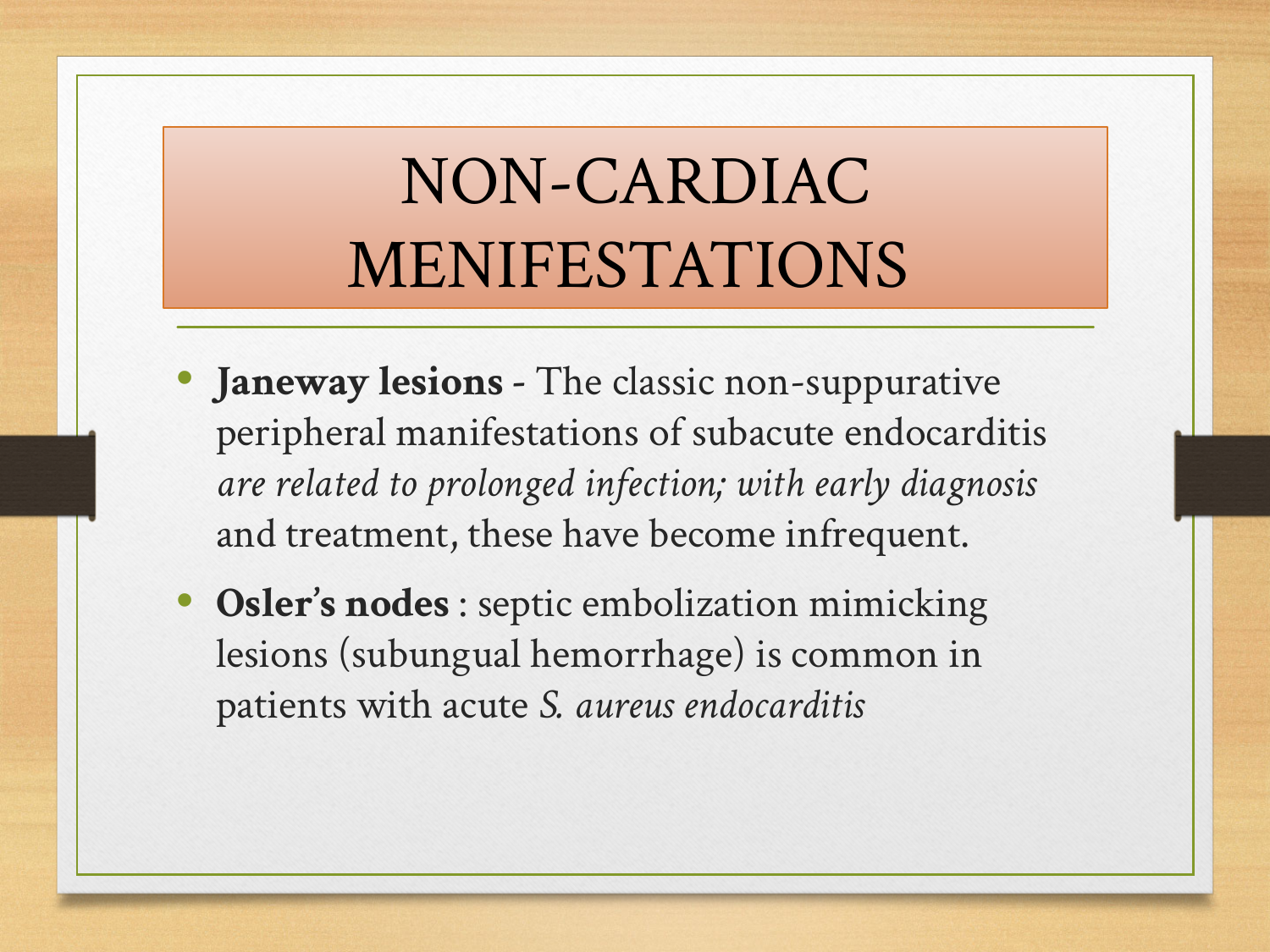

# NON-CARDIAC MENIFESTATIONS
Janeway lesions - The classic non-suppurative peripheral manifestations of subacute endocarditis are related to prolonged infection; with early diagnosis and treatment, these have become infrequent.
Osler’s nodes : septic embolization mimicking lesions (subungual hemorrhage) is common in patients with acute S. aureus endocarditis